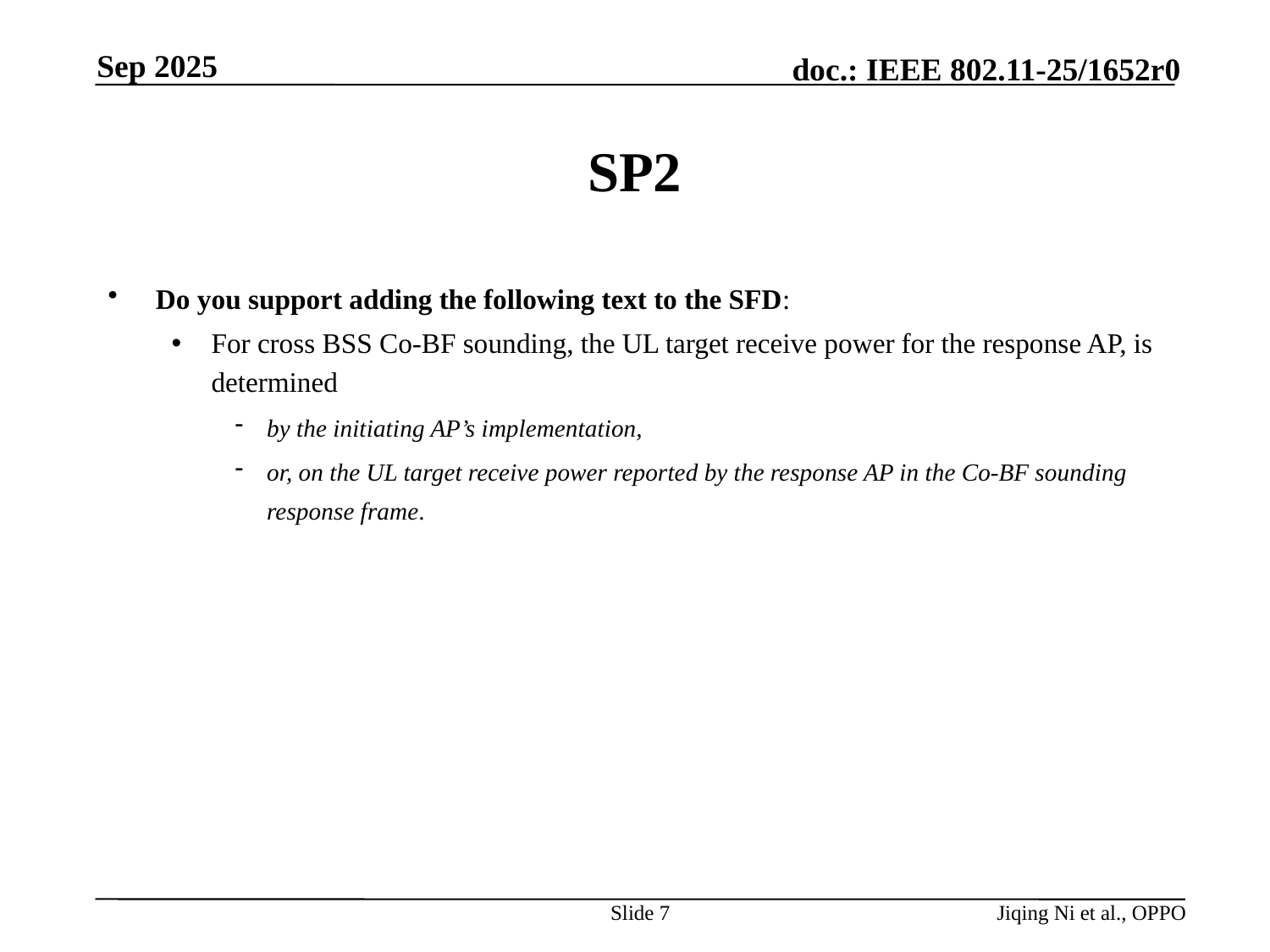

Sep 2025
# SP2
Do you support adding the following text to the SFD:
For cross BSS Co-BF sounding, the UL target receive power for the response AP, is determined
by the initiating AP’s implementation,
or, on the UL target receive power reported by the response AP in the Co-BF sounding response frame.
Slide 7
Jiqing Ni et al., OPPO